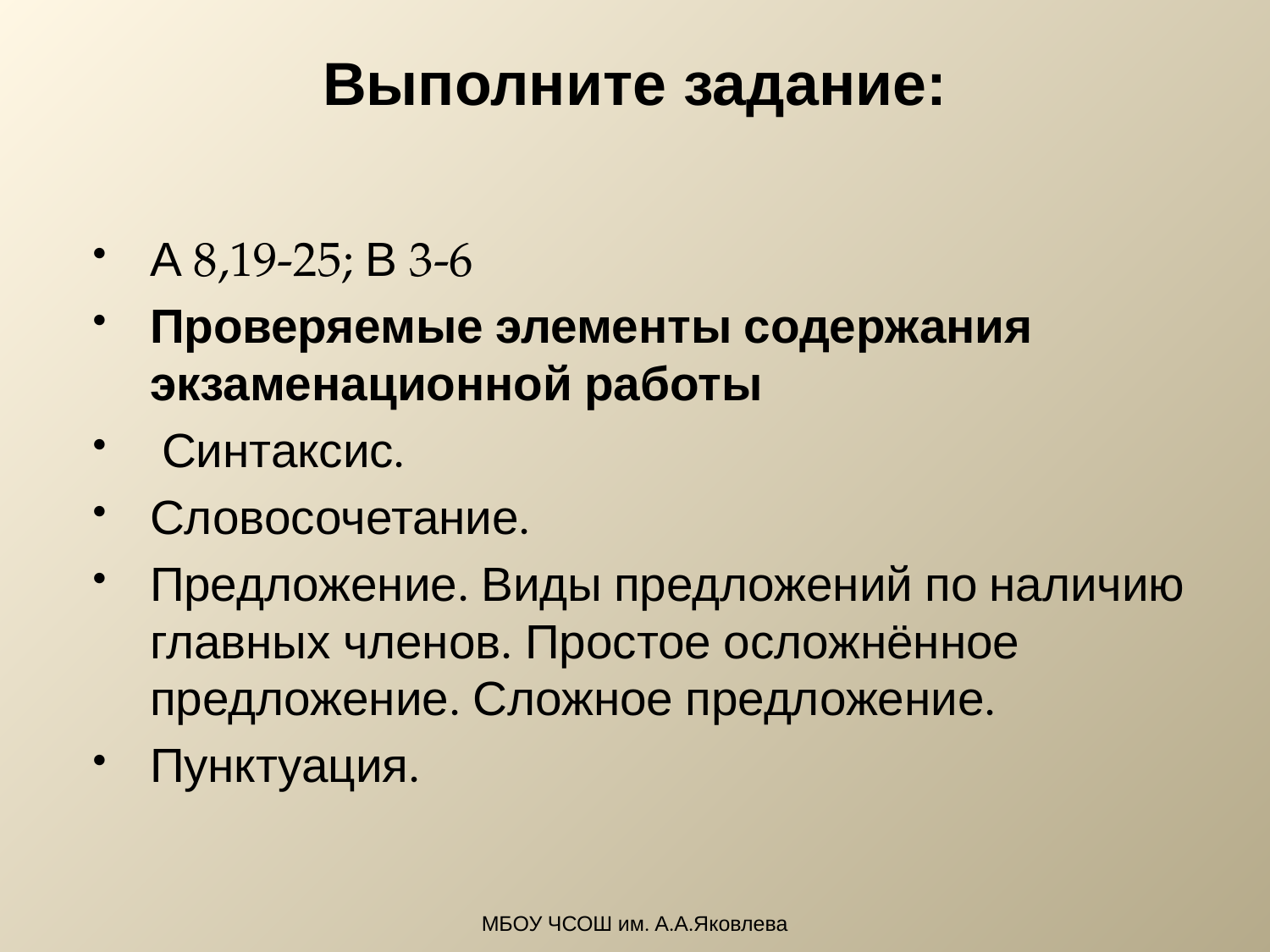

# Выполните задание:
А 8,19-25; В 3-6
Проверяемые элементы содержания экзаменационной работы
 Синтаксис.
Словосочетание.
Предложение. Виды предложений по наличию главных членов. Простое осложнённое предложение. Сложное предложение.
Пунктуация.

МБОУ ЧСОШ им. А.А.Яковлева